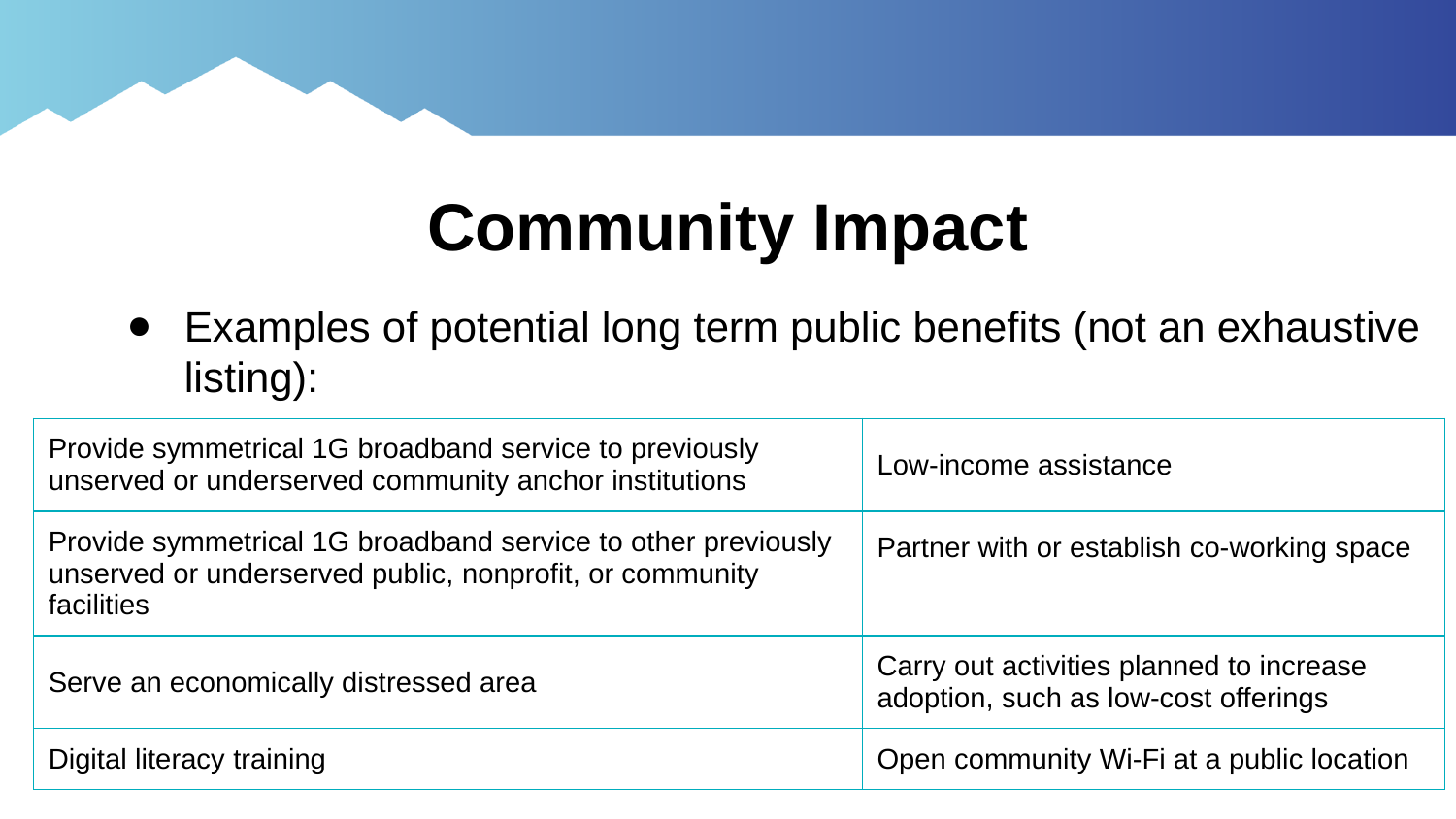

# Community Impact
Examples of potential long term public benefits (not an exhaustive listing):
| Provide symmetrical 1G broadband service to previously unserved or underserved community anchor institutions | Low-income assistance |
| --- | --- |
| Provide symmetrical 1G broadband service to other previously unserved or underserved public, nonprofit, or community facilities | Partner with or establish co-working space |
| Serve an economically distressed area | Carry out activities planned to increase adoption, such as low-cost offerings |
| Digital literacy training | Open community Wi-Fi at a public location |